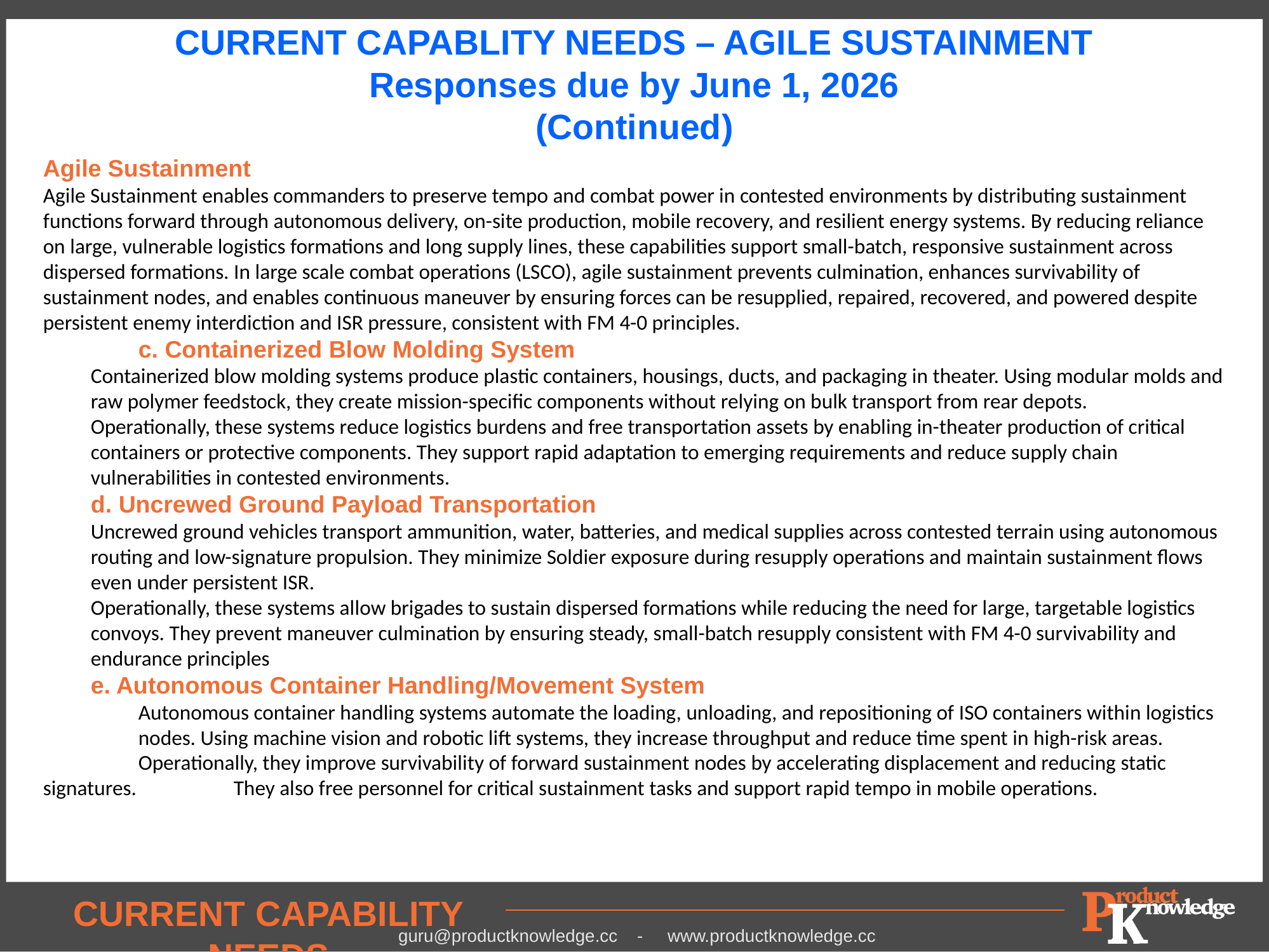

CURRENT CAPABLITY NEEDS – AGILE SUSTAINMENT
Responses due by June 1, 2026
(Continued)
Agile Sustainment
Agile Sustainment enables commanders to preserve tempo and combat power in contested environments by distributing sustainment functions forward through autonomous delivery, on-site production, mobile recovery, and resilient energy systems. By reducing reliance on large, vulnerable logistics formations and long supply lines, these capabilities support small-batch, responsive sustainment across dispersed formations. In large scale combat operations (LSCO), agile sustainment prevents culmination, enhances survivability of sustainment nodes, and enables continuous maneuver by ensuring forces can be resupplied, repaired, recovered, and powered despite persistent enemy interdiction and ISR pressure, consistent with FM 4-0 principles.
	c. Containerized Blow Molding System
Containerized blow molding systems produce plastic containers, housings, ducts, and packaging in theater. Using modular molds and raw polymer feedstock, they create mission-specific components without relying on bulk transport from rear depots.
Operationally, these systems reduce logistics burdens and free transportation assets by enabling in-theater production of critical containers or protective components. They support rapid adaptation to emerging requirements and reduce supply chain vulnerabilities in contested environments.
d. Uncrewed Ground Payload Transportation
Uncrewed ground vehicles transport ammunition, water, batteries, and medical supplies across contested terrain using autonomous routing and low-signature propulsion. They minimize Soldier exposure during resupply operations and maintain sustainment flows even under persistent ISR.
Operationally, these systems allow brigades to sustain dispersed formations while reducing the need for large, targetable logistics convoys. They prevent maneuver culmination by ensuring steady, small-batch resupply consistent with FM 4-0 survivability and endurance principles
e. Autonomous Container Handling/Movement System
	Autonomous container handling systems automate the loading, unloading, and repositioning of ISO containers within logistics 	nodes. Using machine vision and robotic lift systems, they increase throughput and reduce time spent in high-risk areas.
	Operationally, they improve survivability of forward sustainment nodes by accelerating displacement and reducing static signatures. 	They also free personnel for critical sustainment tasks and support rapid tempo in mobile operations.
CURRENT CAPABILITY NEEDS